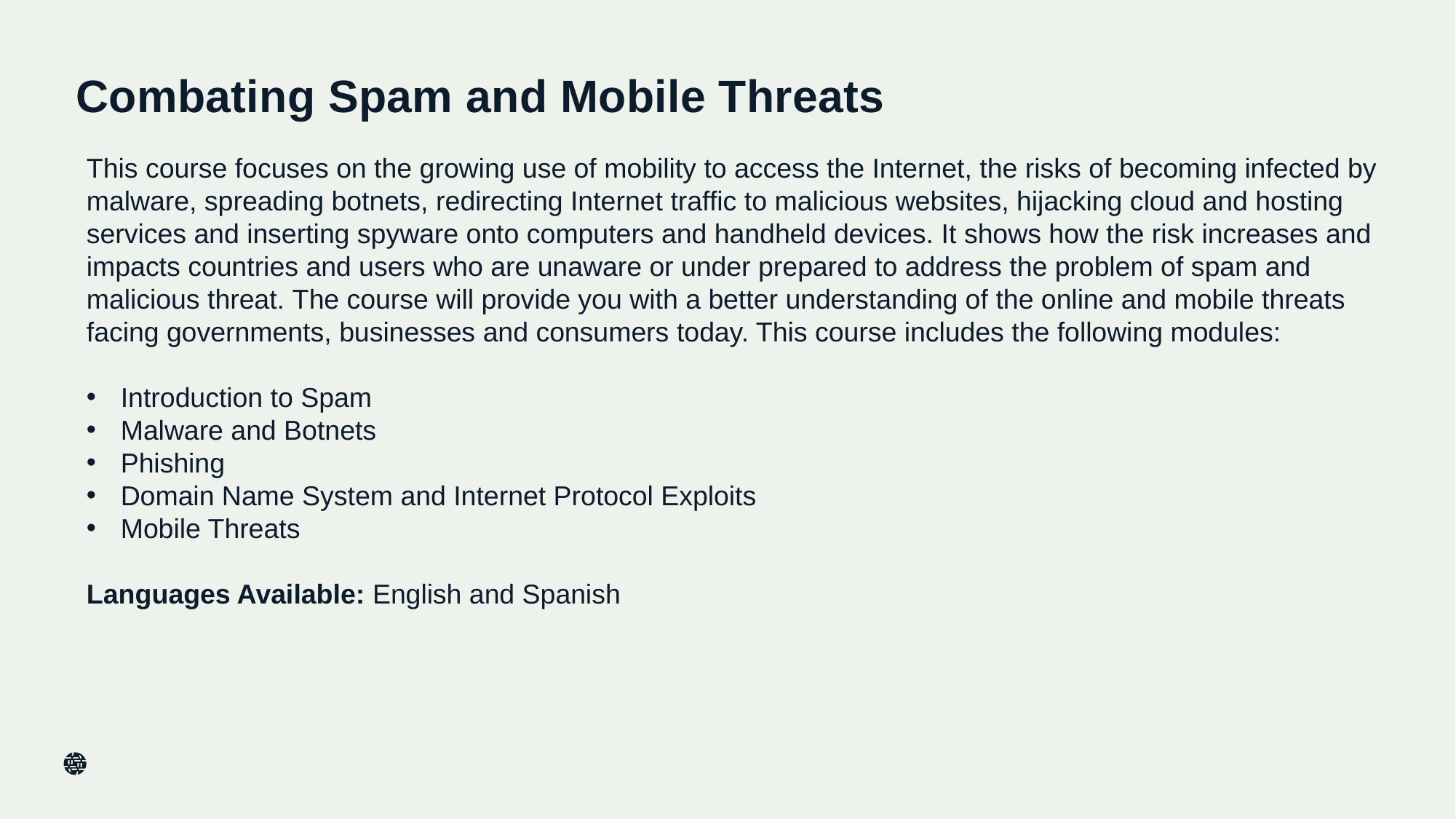

# Combating Spam and Mobile Threats
This course focuses on the growing use of mobility to access the Internet, the risks of becoming infected by malware, spreading botnets, redirecting Internet traffic to malicious websites, hijacking cloud and hosting services and inserting spyware onto computers and handheld devices. It shows how the risk increases and impacts countries and users who are unaware or under prepared to address the problem of spam and malicious threat. The course will provide you with a better understanding of the online and mobile threats facing governments, businesses and consumers today. This course includes the following modules:

Introduction to Spam
Malware and Botnets
Phishing
Domain Name System and Internet Protocol Exploits
Mobile Threats

Languages Available: English and Spanish